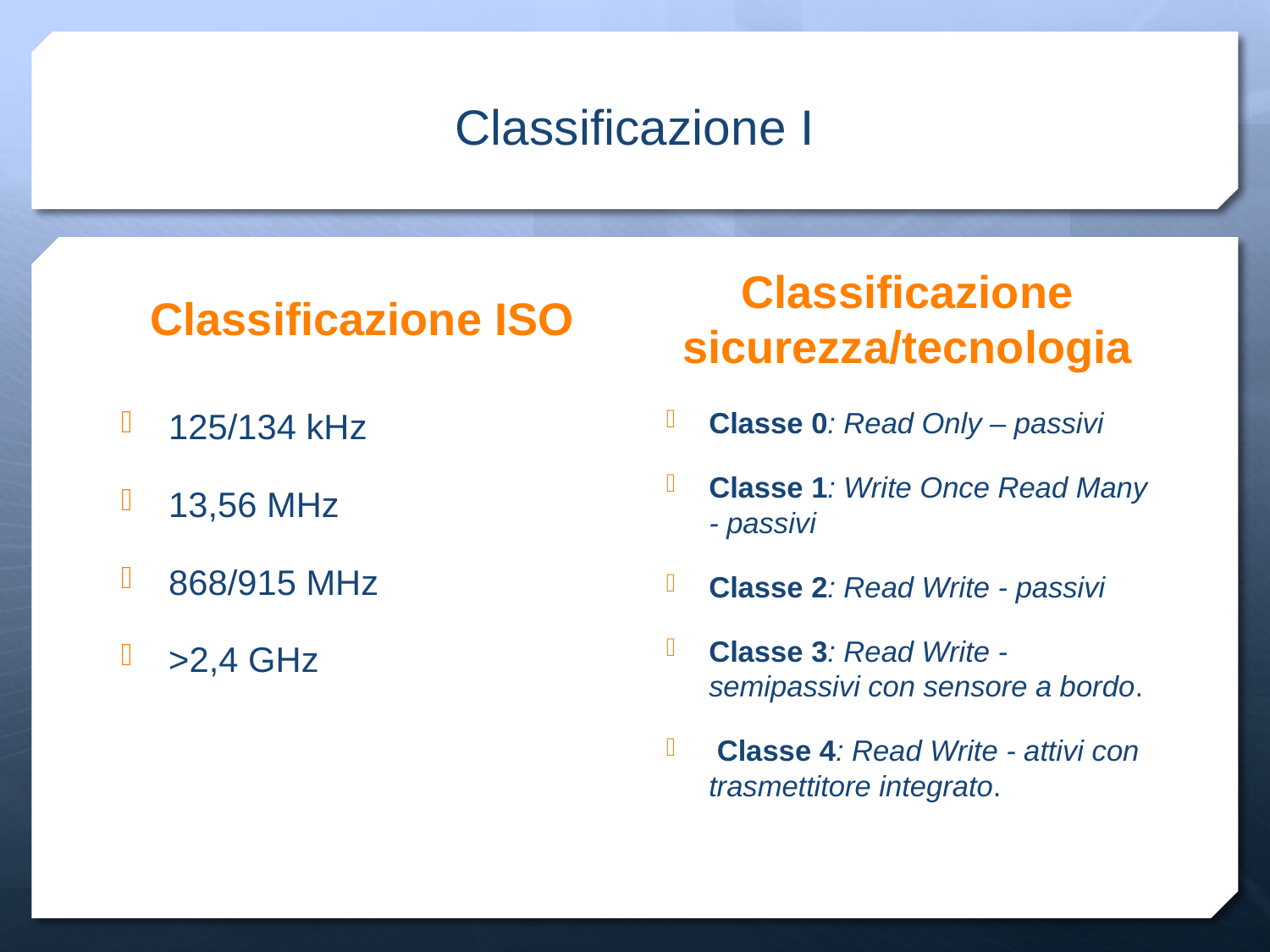

Classificazione I
Classificazione ISO
Classificazione sicurezza/tecnologia

125/134 kHz
13,56 MHz
868/915 MHz
>2,4 GHz
Classe 0: Read Only – passivi
Classe 1: Write Once Read Many - passivi
Classe 2: Read Write - passivi
Classe 3: Read Write - semipassivi con sensore a bordo.
 Classe 4: Read Write - attivi con trasmettitore integrato.